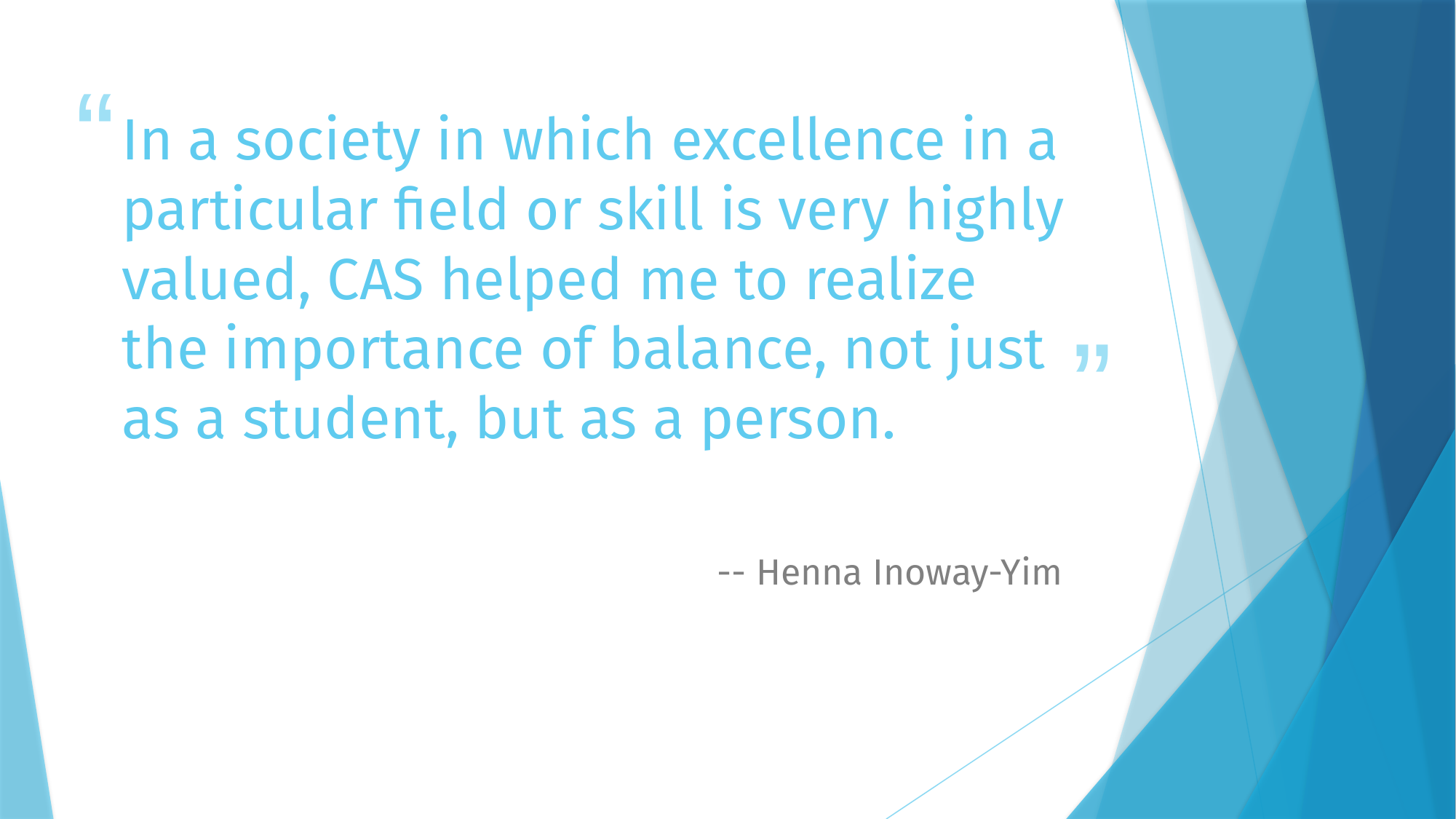

# In a society in which excellence in a particular field or skill is very highly valued, CAS helped me to realize the importance of balance, not just as a student, but as a person.

-- Henna Inoway-Yim